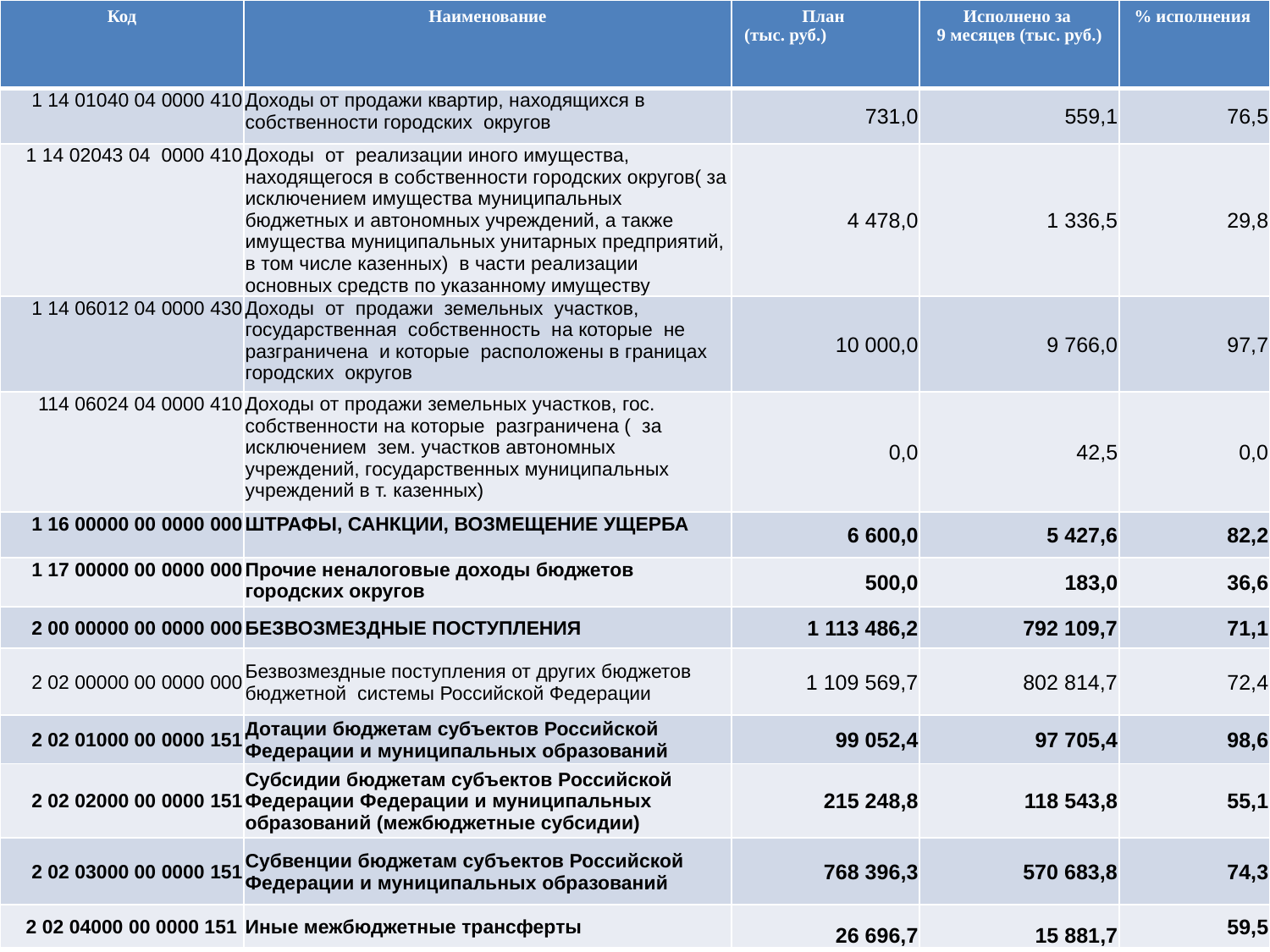

| Код | Наименование | План (тыс. руб.) | Исполнено за 9 месяцев (тыс. руб.) | % исполнения |
| --- | --- | --- | --- | --- |
| 1 14 01040 04 0000 410 | Доходы от продажи квартир, находящихся в собственности городских округов | 731,0 | 559,1 | 76,5 |
| 1 14 02043 04 0000 410 | Доходы от реализации иного имущества, находящегося в собственности городских округов( за исключением имущества муниципальных бюджетных и автономных учреждений, а также имущества муниципальных унитарных предприятий, в том числе казенных) в части реализации основных средств по указанному имуществу | 4 478,0 | 1 336,5 | 29,8 |
| 1 14 06012 04 0000 430 | Доходы от продажи земельных участков, государственная собственность на которые не разграничена и которые расположены в границах городских округов | 10 000,0 | 9 766,0 | 97,7 |
| 114 06024 04 0000 410 | Доходы от продажи земельных участков, гос. собственности на которые разграничена ( за исключением зем. участков автономных учреждений, государственных муниципальных учреждений в т. казенных) | 0,0 | 42,5 | 0,0 |
| 1 16 00000 00 0000 000 | ШТРАФЫ, САНКЦИИ, ВОЗМЕЩЕНИЕ УЩЕРБА | 6 600,0 | 5 427,6 | 82,2 |
| 1 17 00000 00 0000 000 | Прочие неналоговые доходы бюджетов городских округов | 500,0 | 183,0 | 36,6 |
| 2 00 00000 00 0000 000 | БЕЗВОЗМЕЗДНЫЕ ПОСТУПЛЕНИЯ | 1 113 486,2 | 792 109,7 | 71,1 |
| 2 02 00000 00 0000 000 | Безвозмездные поступления от других бюджетов бюджетной системы Российской Федерации | 1 109 569,7 | 802 814,7 | 72,4 |
| 2 02 01000 00 0000 151 | Дотации бюджетам субъектов Российской Федерации и муниципальных образований | 99 052,4 | 97 705,4 | 98,6 |
| 2 02 02000 00 0000 151 | Субсидии бюджетам субъектов Российской Федерации Федерации и муниципальных образований (межбюджетные субсидии) | 215 248,8 | 118 543,8 | 55,1 |
| 2 02 03000 00 0000 151 | Субвенции бюджетам субъектов Российской Федерации и муниципальных образований | 768 396,3 | 570 683,8 | 74,3 |
| 2 02 04000 00 0000 151 | Иные межбюджетные трансферты | 26 696,7 | 15 881,7 | 59,5 |
#